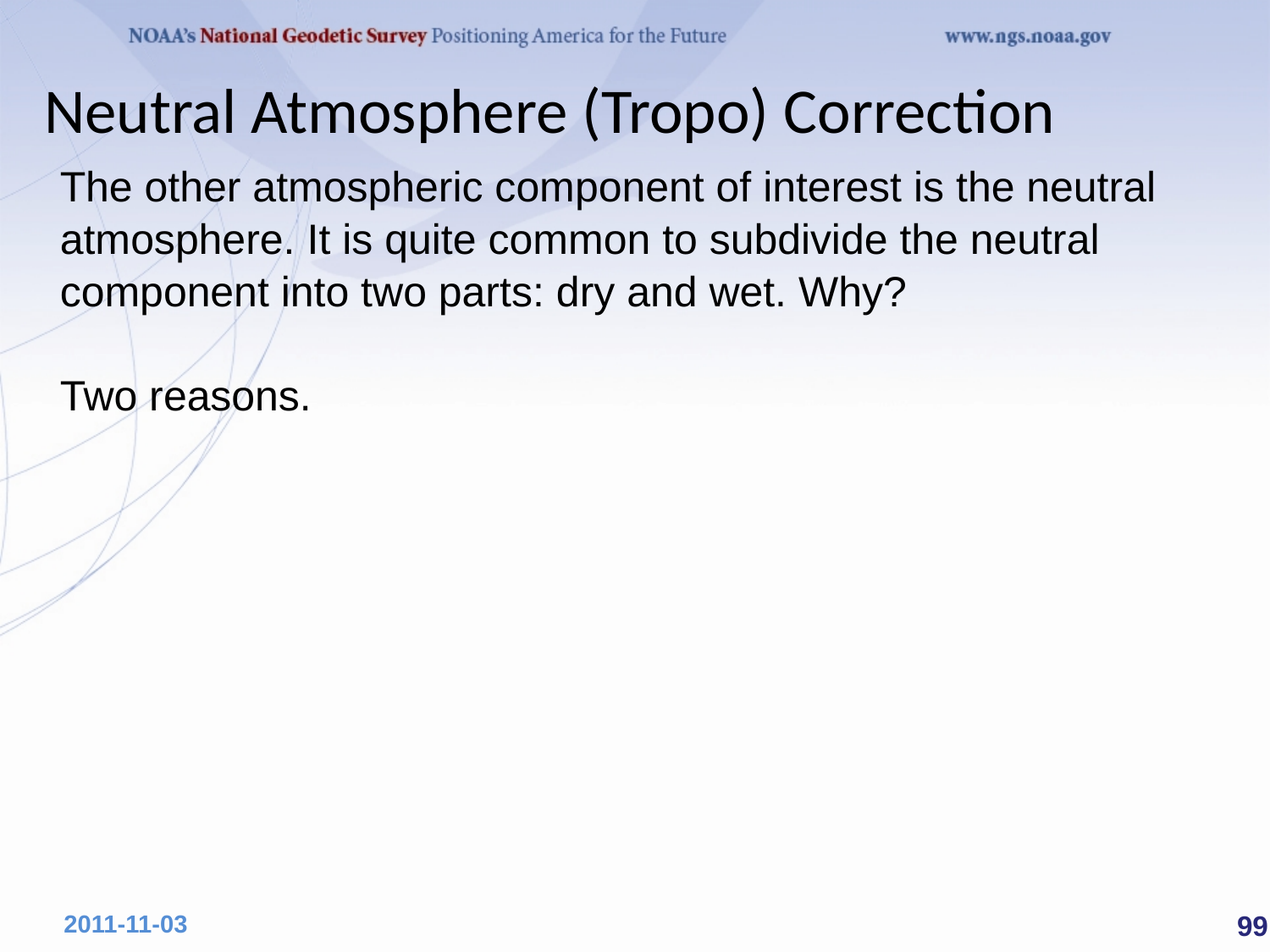

Neutral Atmosphere (Tropo) Correction
The other atmospheric component of interest is the neutral atmosphere. It is quite common to subdivide the neutral component into two parts: dry and wet. Why?

Two reasons.

 99

2011-11-03